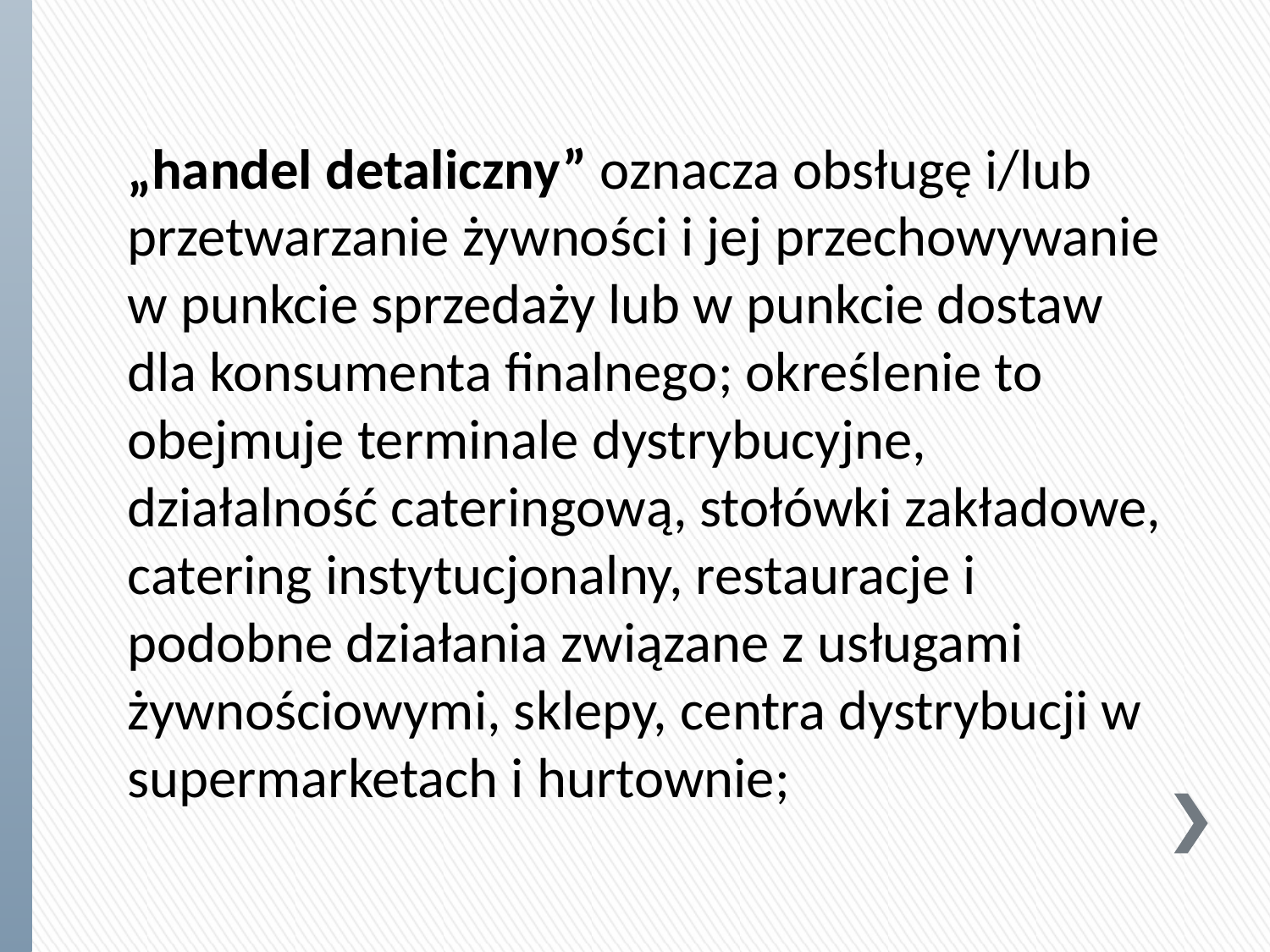

„handel detaliczny” oznacza obsługę i/lub przetwarzanie żywności i jej przechowywanie w punkcie sprzedaży lub w punkcie dostaw dla konsumenta finalnego; określenie to obejmuje terminale dystrybucyjne, działalność cateringową, stołówki zakładowe, catering instytucjonalny, restauracje i podobne działania związane z usługami żywnościowymi, sklepy, centra dystrybucji w supermarketach i hurtownie;